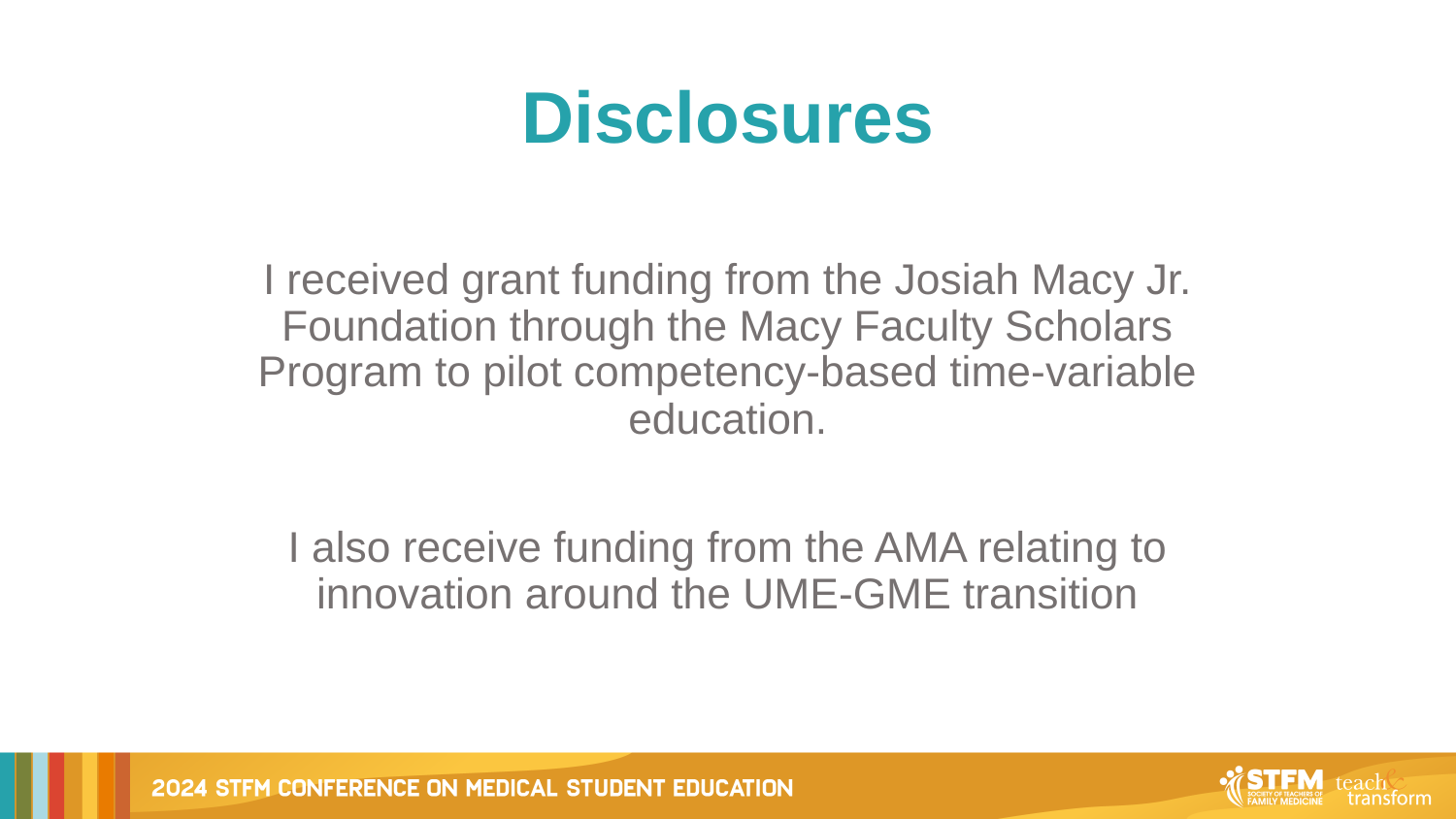

# Disclosures
I received grant funding from the Josiah Macy Jr. Foundation through the Macy Faculty Scholars Program to pilot competency-based time-variable education.

I also receive funding from the AMA relating to innovation around the UME-GME transition